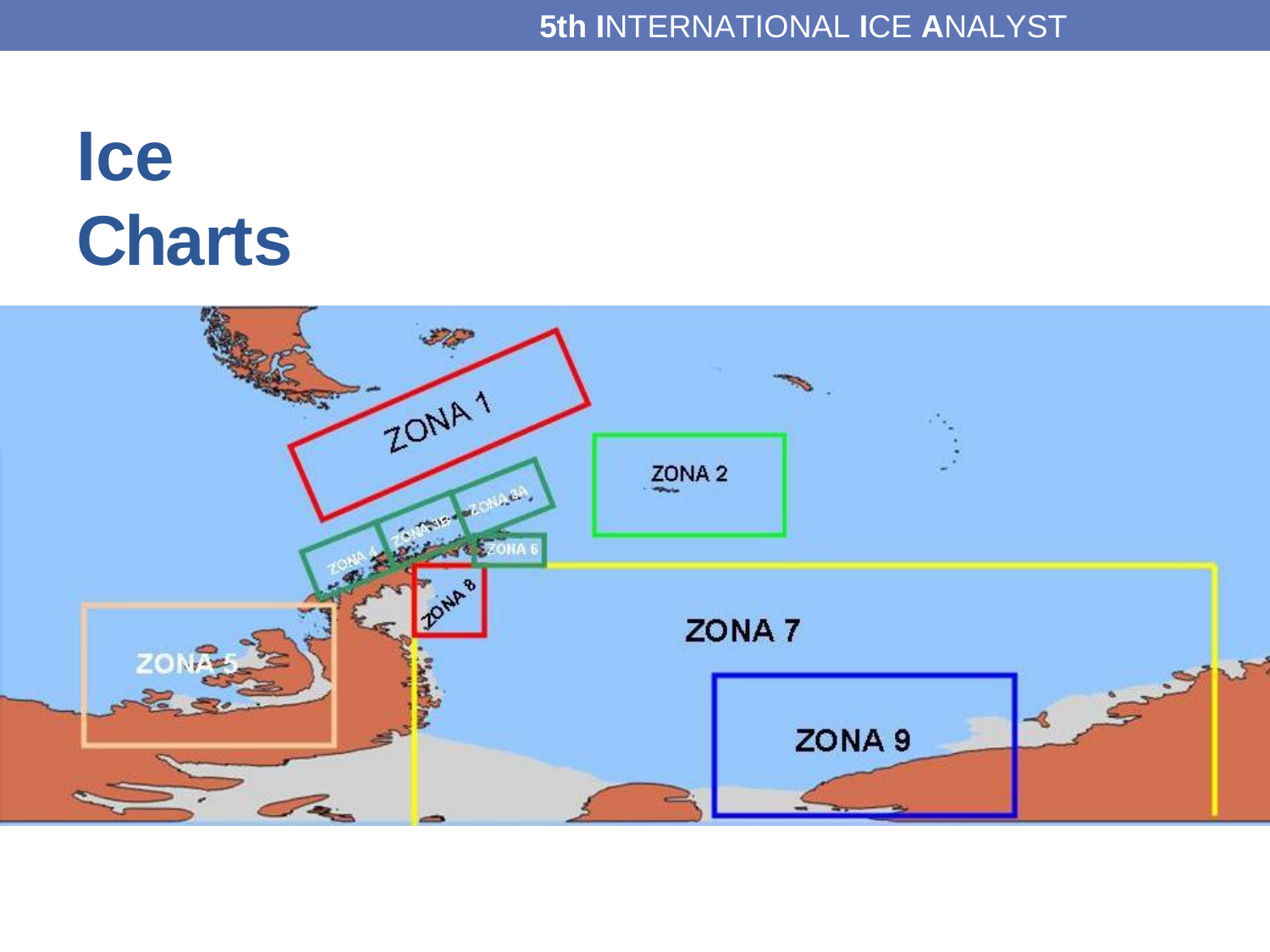

# 5th INTERNATIONAL ICE ANALYST WORKSHOP
Ice Charts